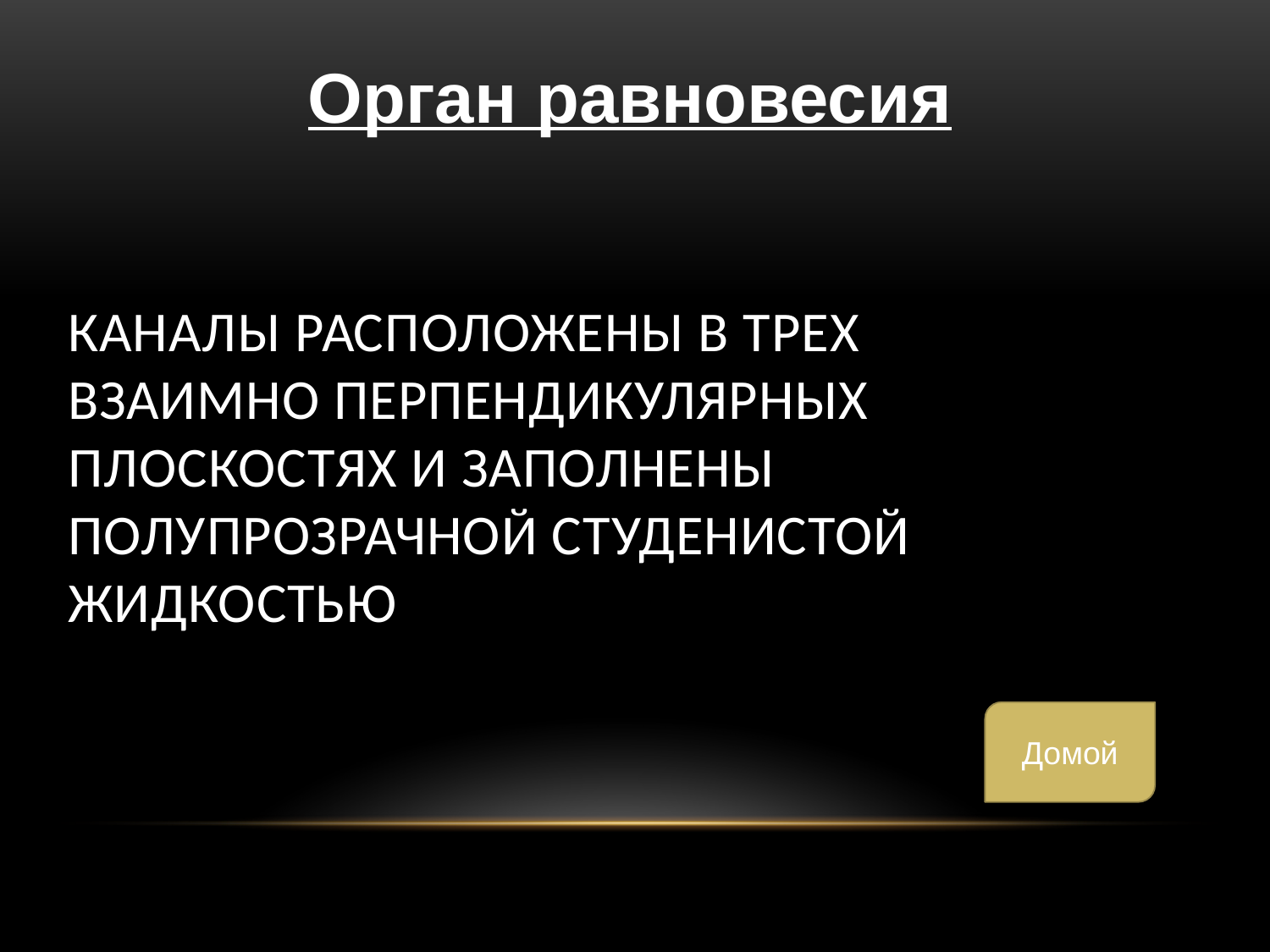

Орган равновесия
# Каналы расположены в трех взаимно перпендикулярных плоскостях и заполнены полупрозрачной студенистой жидкостью
Домой